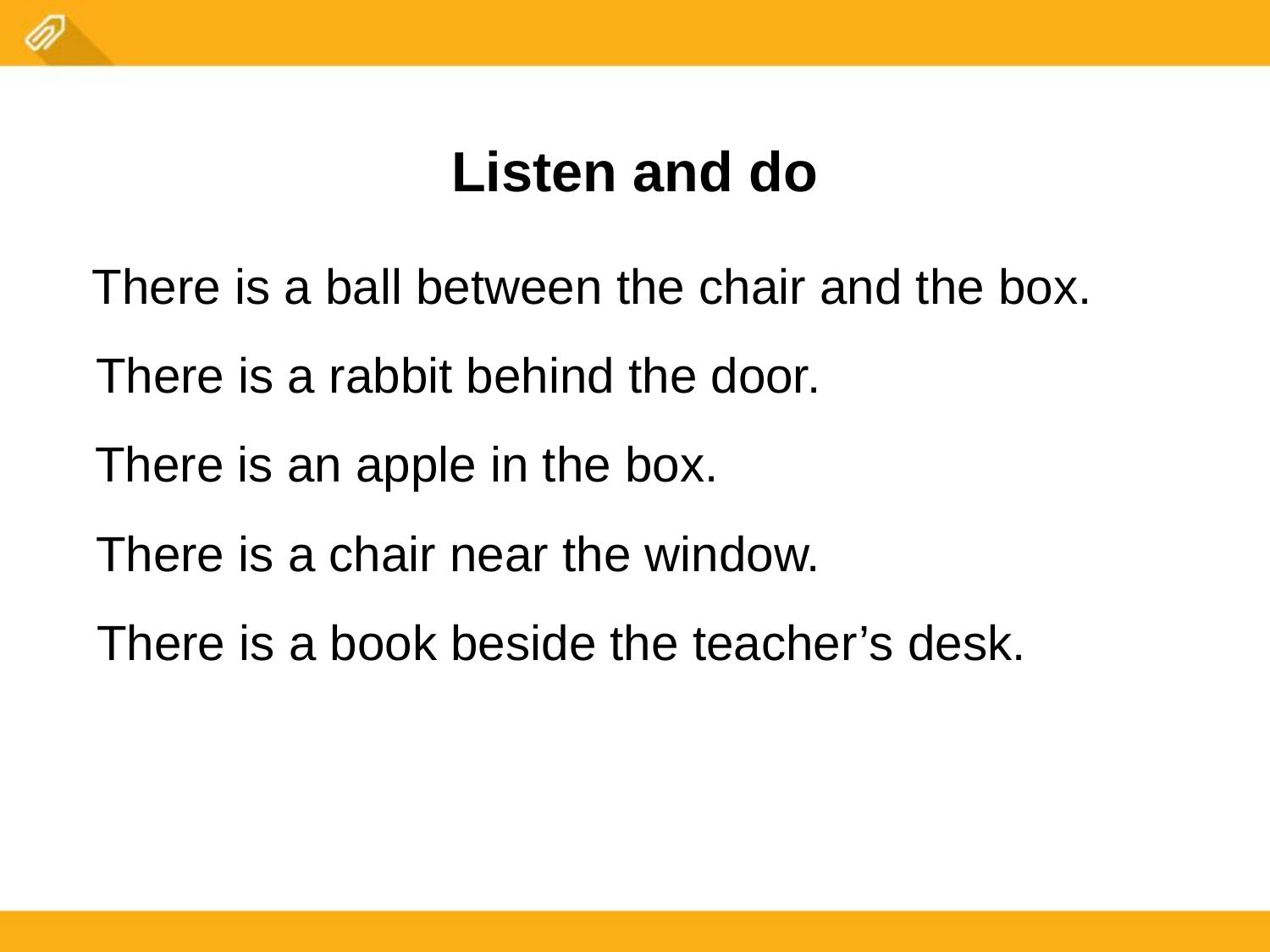

Listen and do
There is a ball between the chair and the box.
There is a rabbit behind the door.
There is an apple in the box.
There is a chair near the window.
There is a book beside the teacher’s desk.